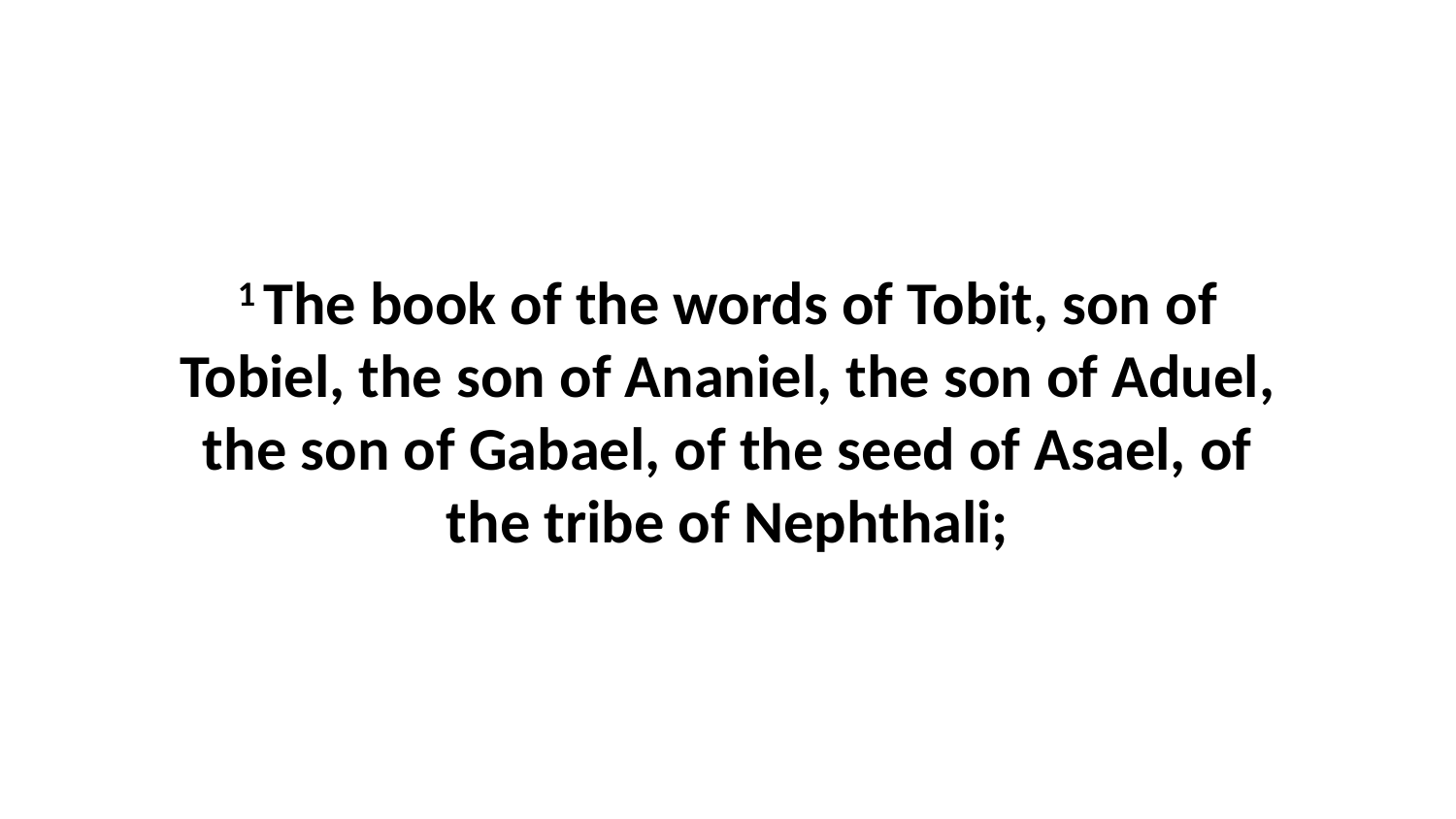

1 The book of the words of Tobit, son of Tobiel, the son of Ananiel, the son of Aduel, the son of Gabael, of the seed of Asael, of the tribe of Nephthali;